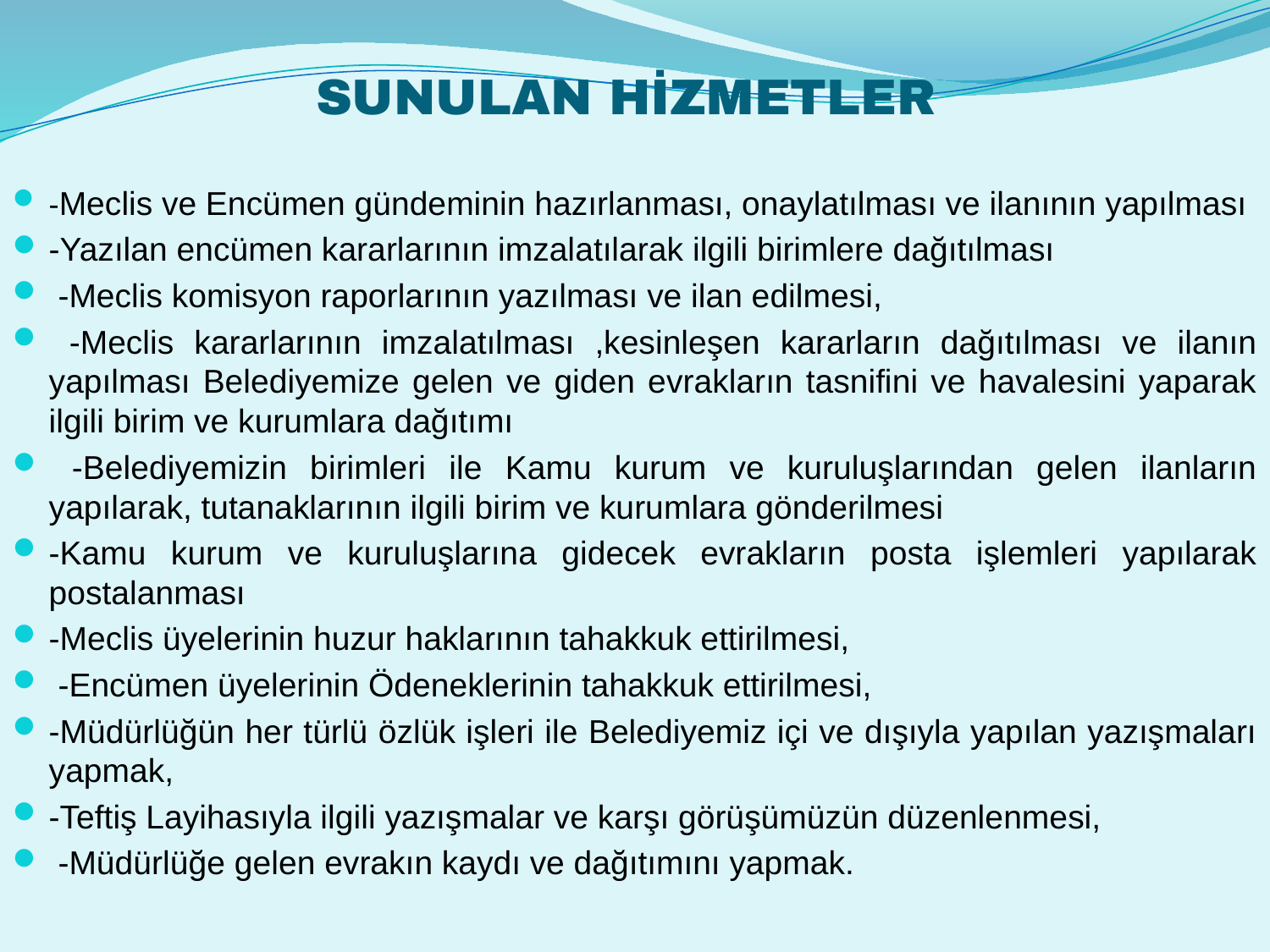

# SUNULAN HİZMETLER
-Meclis ve Encümen gündeminin hazırlanması, onaylatılması ve ilanının yapılması
-Yazılan encümen kararlarının imzalatılarak ilgili birimlere dağıtılması
 -Meclis komisyon raporlarının yazılması ve ilan edilmesi,
 -Meclis kararlarının imzalatılması ,kesinleşen kararların dağıtılması ve ilanın yapılması Belediyemize gelen ve giden evrakların tasnifini ve havalesini yaparak ilgili birim ve kurumlara dağıtımı
 -Belediyemizin birimleri ile Kamu kurum ve kuruluşlarından gelen ilanların yapılarak, tutanaklarının ilgili birim ve kurumlara gönderilmesi
-Kamu kurum ve kuruluşlarına gidecek evrakların posta işlemleri yapılarak postalanması
-Meclis üyelerinin huzur haklarının tahakkuk ettirilmesi,
 -Encümen üyelerinin Ödeneklerinin tahakkuk ettirilmesi,
-Müdürlüğün her türlü özlük işleri ile Belediyemiz içi ve dışıyla yapılan yazışmaları yapmak,
-Teftiş Layihasıyla ilgili yazışmalar ve karşı görüşümüzün düzenlenmesi,
 -Müdürlüğe gelen evrakın kaydı ve dağıtımını yapmak.